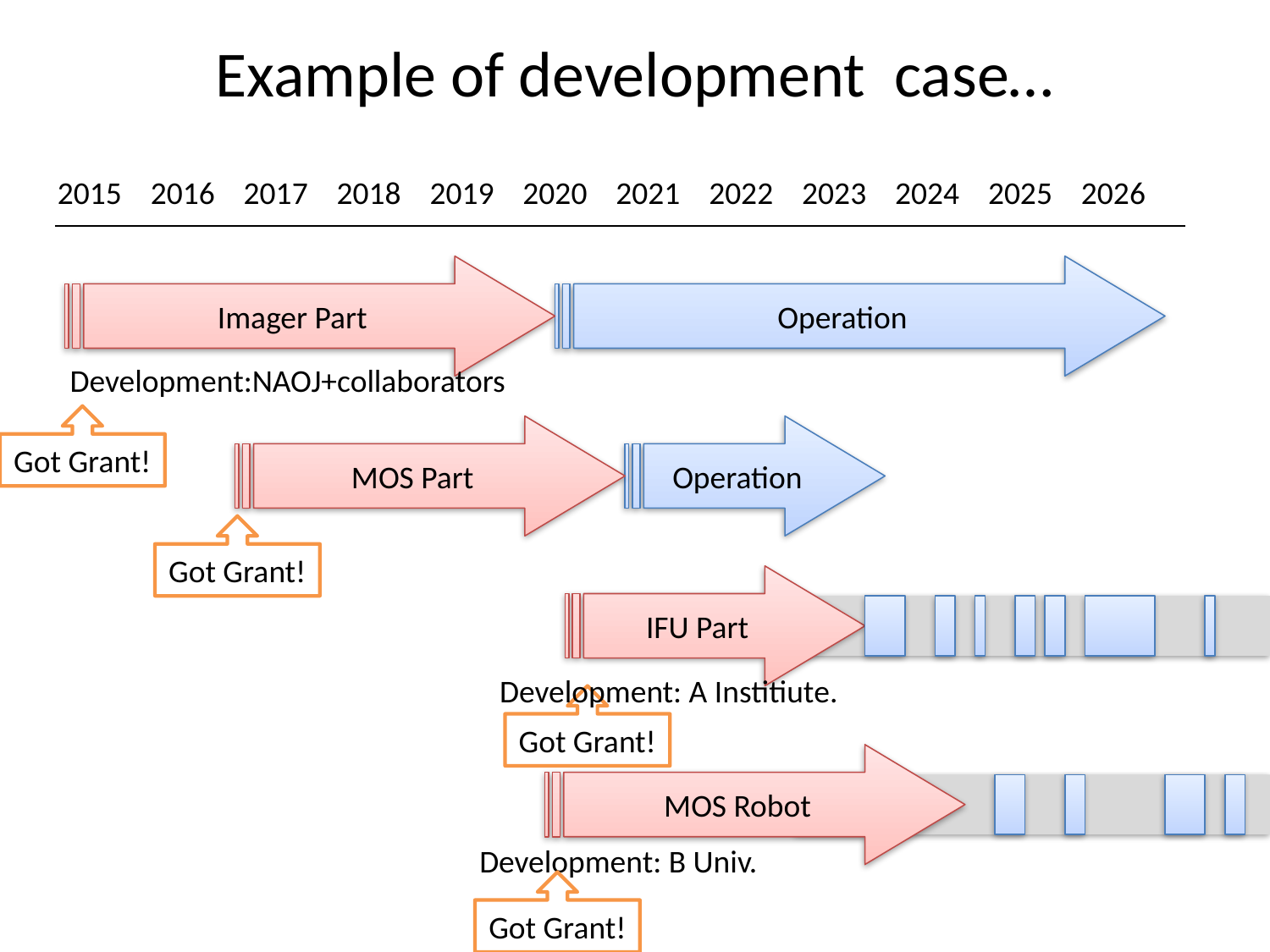

# Example of development  case…
2015    2016    2017    2018    2019    2020    2021    2022    2023    2024    2025    2026
Imager Part
Operation
Development:NAOJ+collaborators
Got Grant!
MOS Part
Operation
Got Grant!
IFU Part

Development: A Institiute.
Got Grant!
MOS Robot

Development: B Univ.
Got Grant!